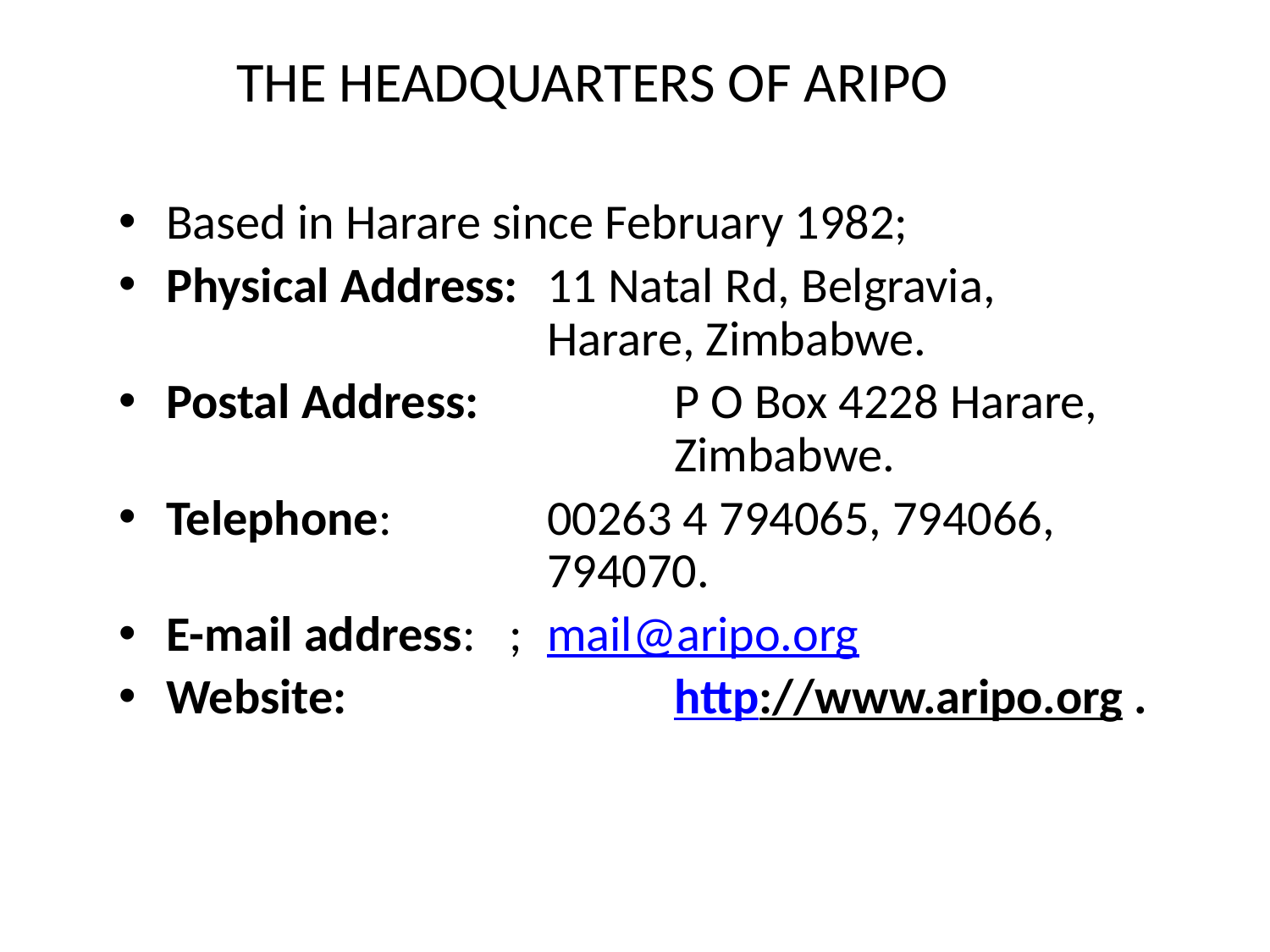

# THE HEADQUARTERS OF ARIPO
Based in Harare since February 1982;
Physical Address: 	11 Natal Rd, Belgravia, 					Harare, Zimbabwe.
Postal Address:		P O Box 4228 Harare, 					Zimbabwe.
Telephone: 		00263 4 794065, 794066, 				794070.
E-mail address:   ; 	mail@aripo.org
Website:  			http://www.aripo.org .